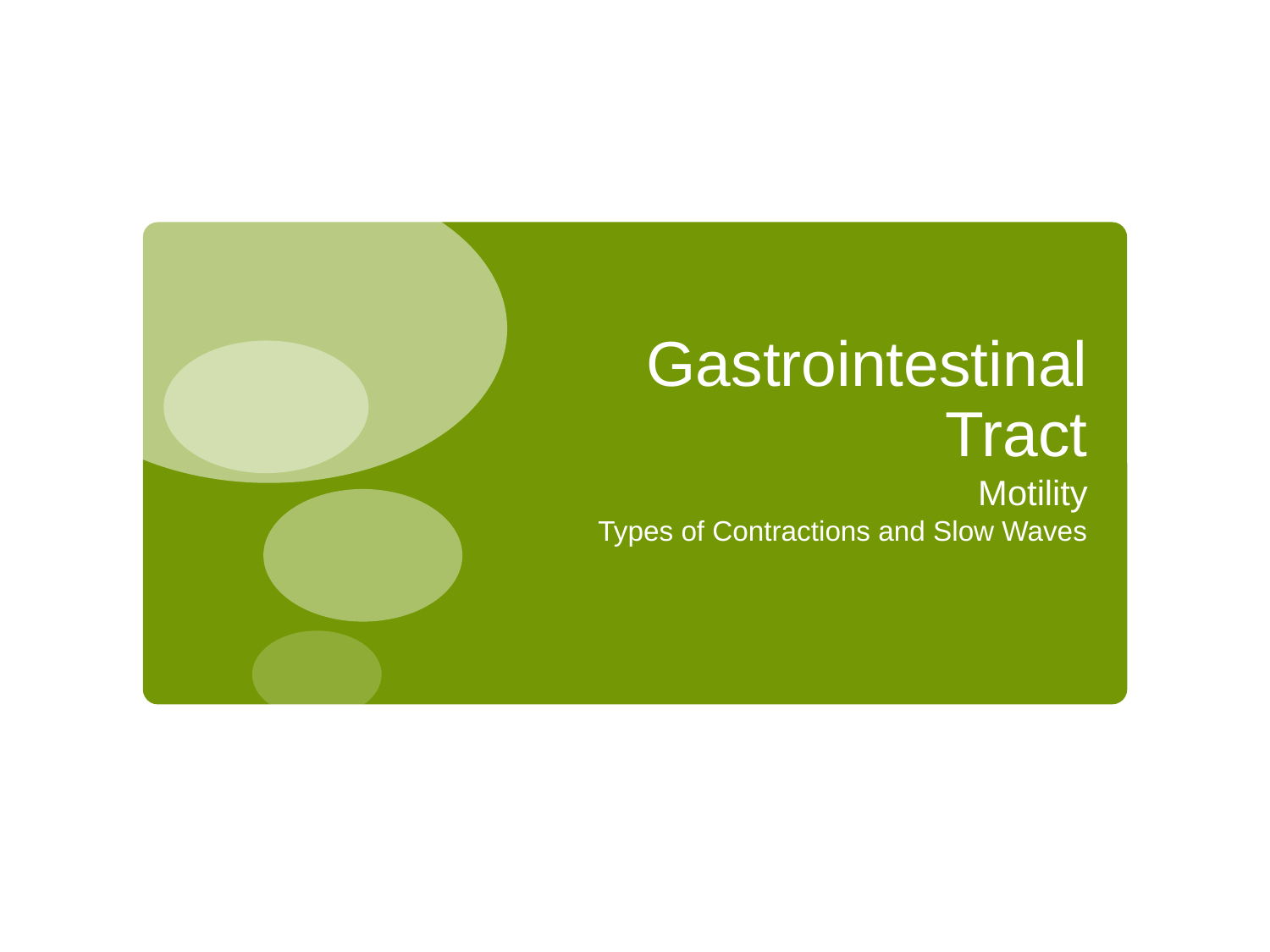

# Gastrointestinal Tract
Motility
Types of Contractions and Slow Waves